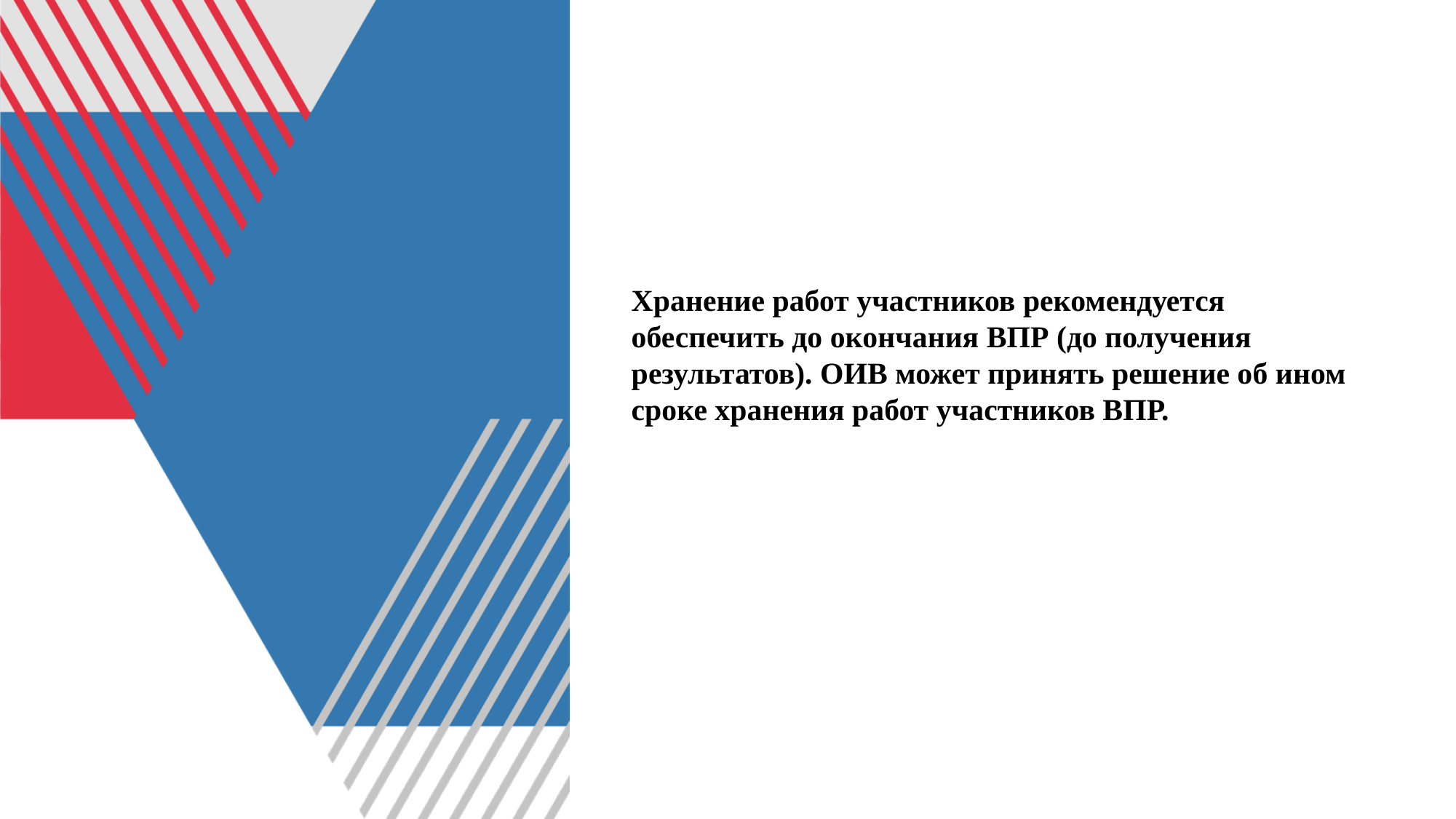

Хранение работ участников рекомендуется обеспечить до окончания ВПР (до получения результатов). ОИВ может принять решение об ином сроке хранения работ участников ВПР.